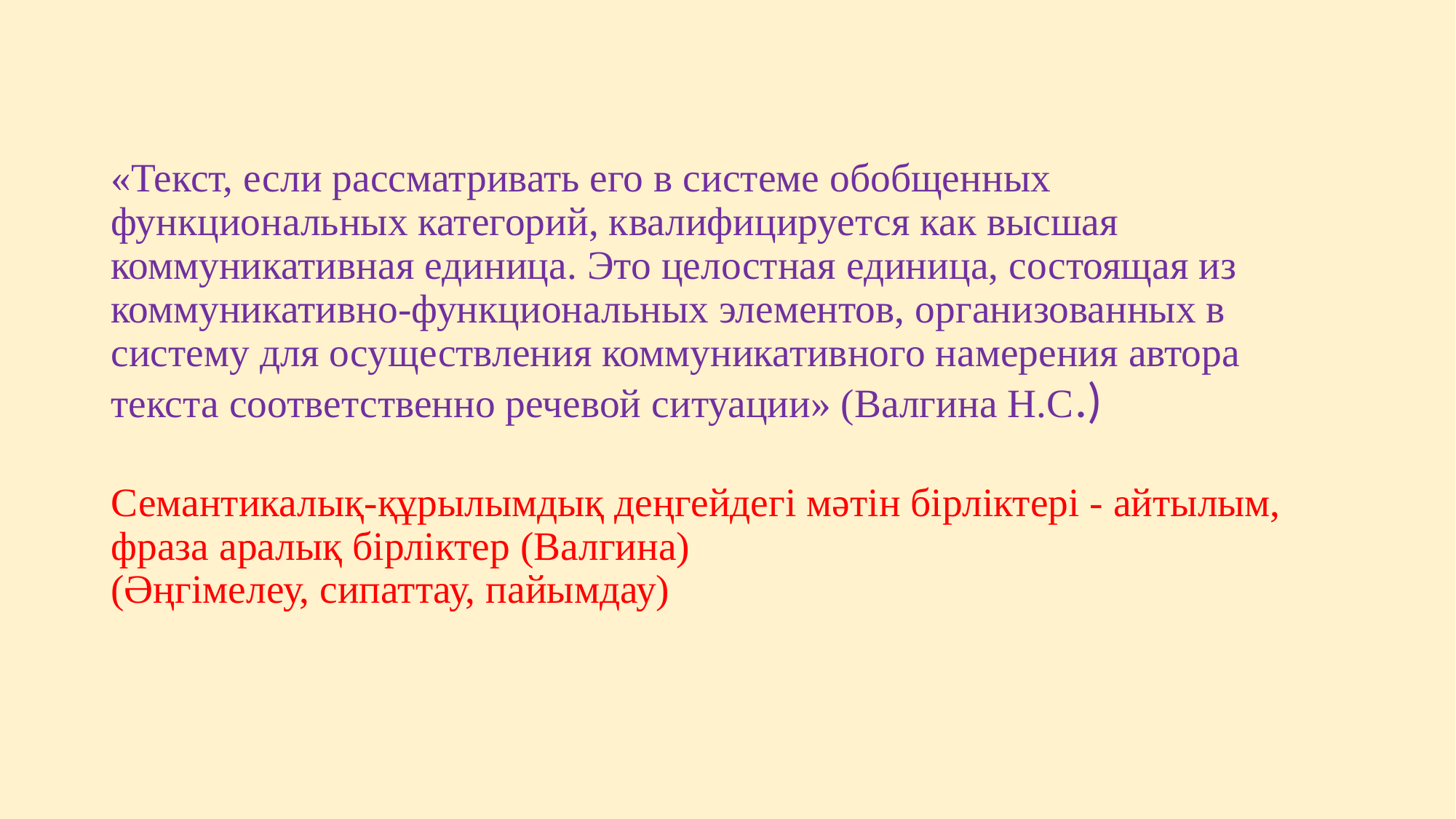

# «Текст, если рассматривать его в системе обобщенных функциональных категорий, квалифицируется как высшая коммуникативная единица. Это целостная единица, состоящая из коммуникативно-функциональных элементов, организованных в систему для осуществления коммуникативного намерения автора текста соответственно речевой ситуации» (Валгина Н.С.) Семантикалық-құрылымдық деңгейдегі мәтін бірліктері - айтылым, фраза аралық бірліктер (Валгина) (Әңгімелеу, сипаттау, пайымдау)